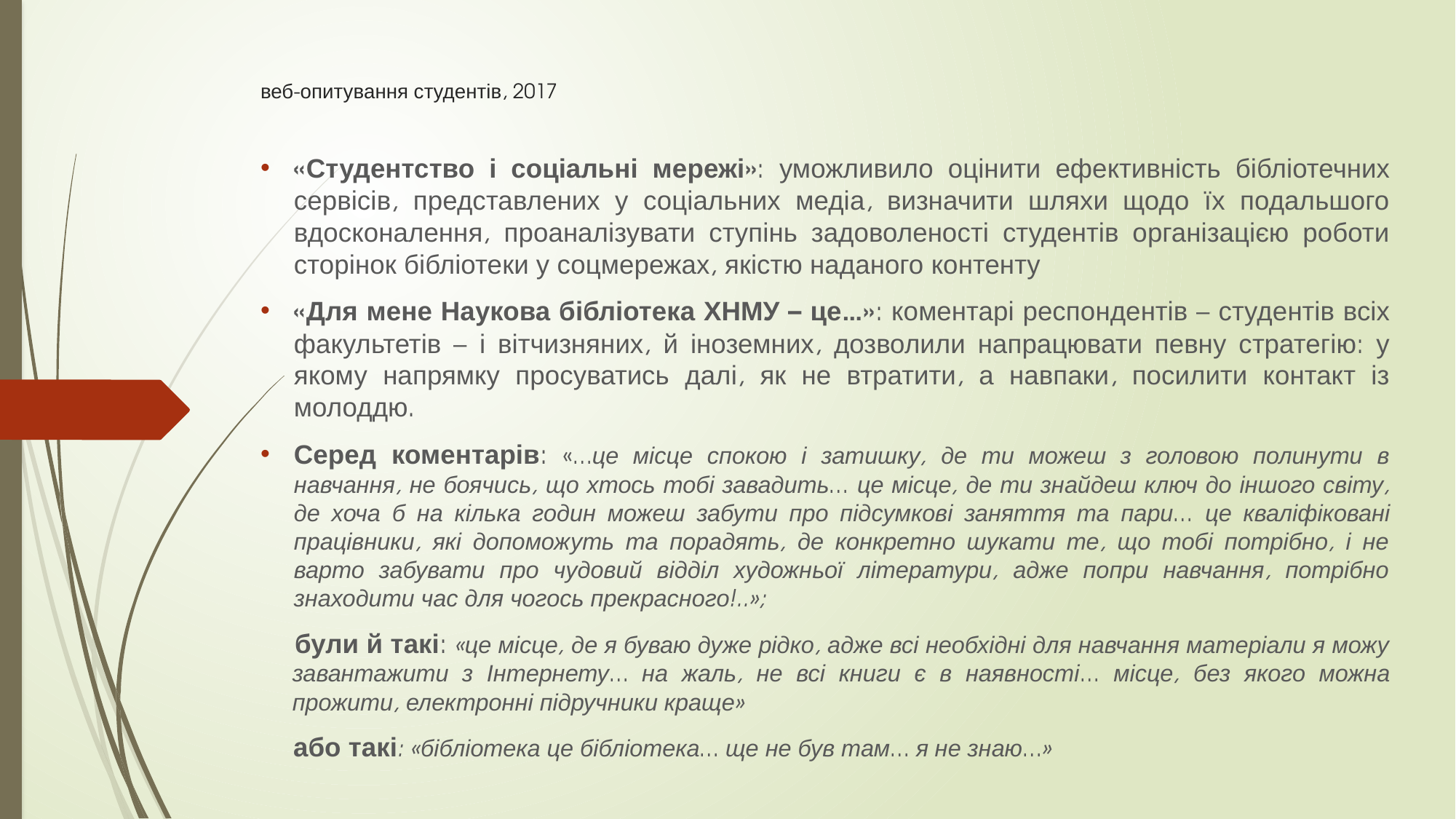

# веб-опитування студентів, 2017
«Студентство і соціальні мережі»: уможливило оцінити ефективність бібліотечних сервісів, представлених у соціальних медіа, визначити шляхи щодо їх подальшого вдосконалення, проаналізувати ступінь задоволеності студентів організацією роботи сторінок бібліотеки у соцмережах, якістю наданого контенту
«Для мене Наукова бібліотека ХНМУ – це…»: коментарі респондентів – студентів всіх факультетів – і вітчизняних, й іноземних, дозволили напрацювати певну стратегію: у якому напрямку просуватись далі, як не втратити, а навпаки, посилити контакт із молоддю.
Серед коментарів: «…це місце спокою і затишку, де ти можеш з головою полинути в навчання, не боячись, що хтось тобі завадить… це місце, де ти знайдеш ключ до іншого світу, де хоча б на кілька годин можеш забути про підсумкові заняття та пари… це кваліфіковані працівники, які допоможуть та порадять, де конкретно шукати те, що тобі потрібно, і не варто забувати про чудовий відділ художньої літератури, адже попри навчання, потрібно знаходити час для чогось прекрасного!..»;
     були й такі: «це місце, де я буваю дуже рідко, адже всі необхідні для навчання матеріали я можу завантажити з Інтернету… на жаль, не всі книги є в наявності… місце, без якого можна прожити, електронні підручники краще»
     або такі: «бібліотека це бібліотека… ще не був там… я не знаю…»